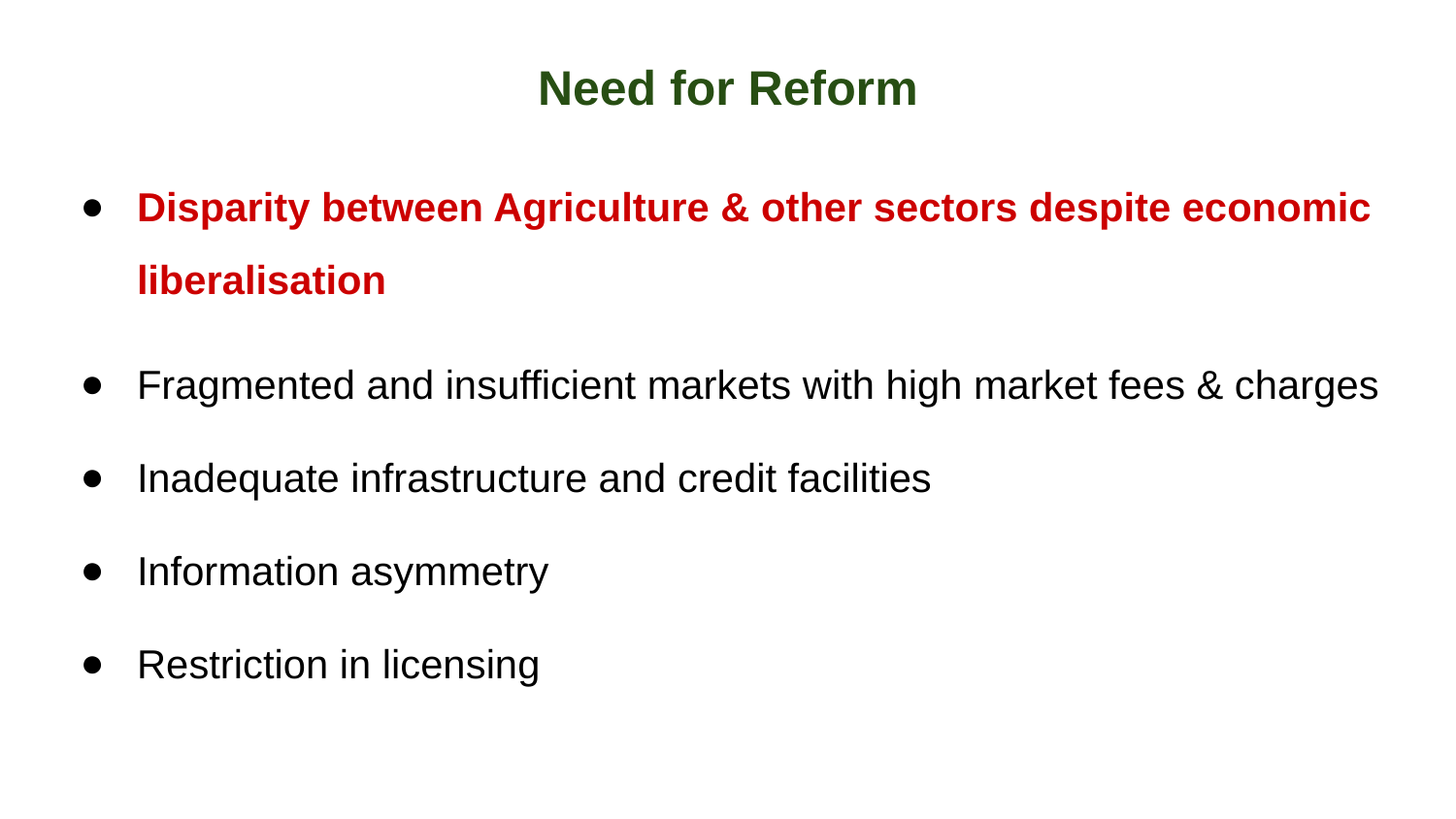

# Need for Reform

Disparity between Agriculture & other sectors despite economic liberalisation
Fragmented and insufficient markets with high market fees & charges
Inadequate infrastructure and credit facilities
Information asymmetry
Restriction in licensing